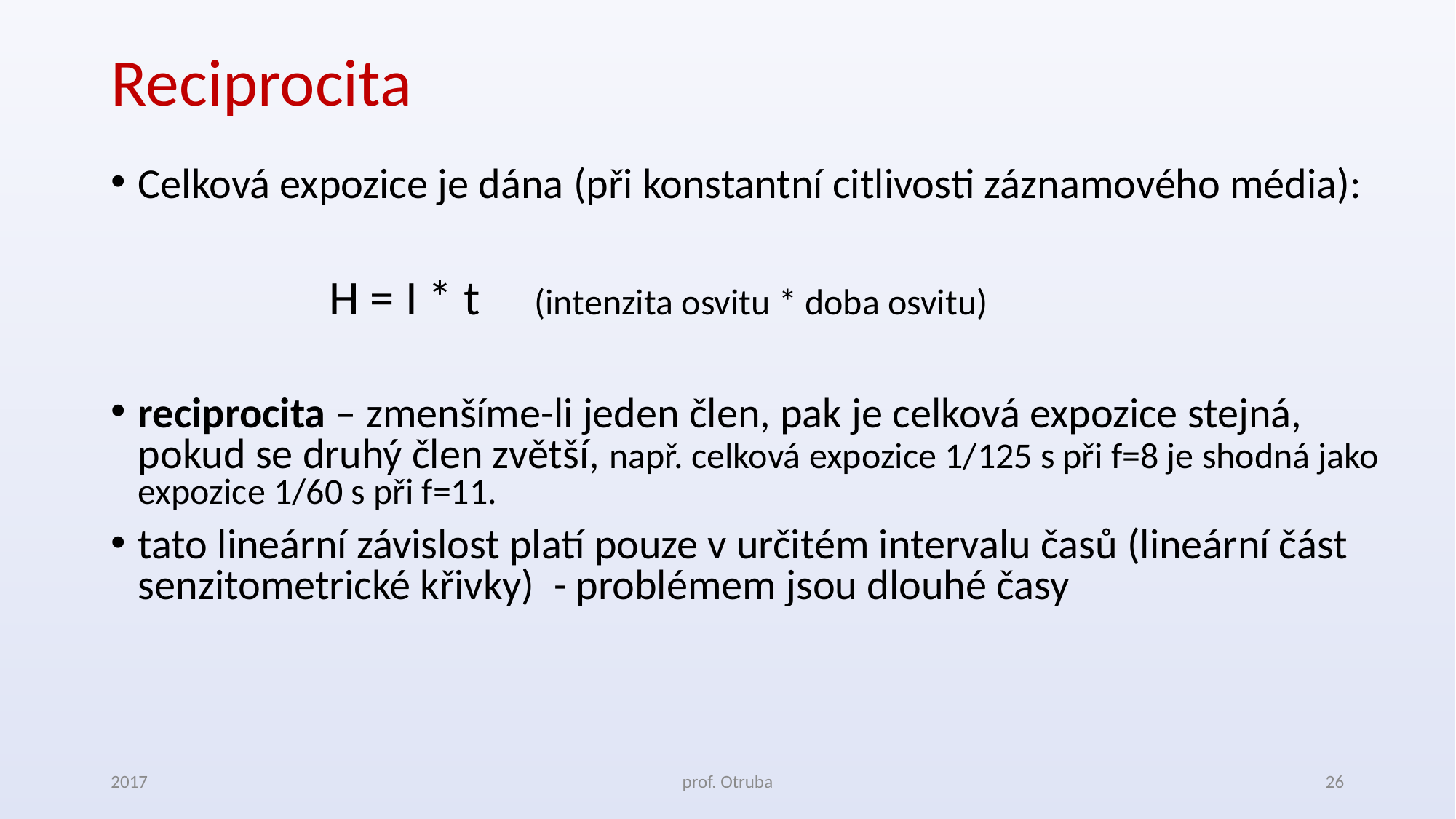

# Reciprocita
Celková expozice je dána (při konstantní citlivosti záznamového média):

		H = I * t     (intenzita osvitu * doba osvitu)

reciprocita – zmenšíme-li jeden člen, pak je celková expozice stejná, pokud se druhý člen zvětší, např. celková expozice 1/125 s při f=8 je shodná jako expozice 1/60 s při f=11.
tato lineární závislost platí pouze v určitém intervalu časů (lineární část senzitometrické křivky)  - problémem jsou dlouhé časy
2017
prof. Otruba
26